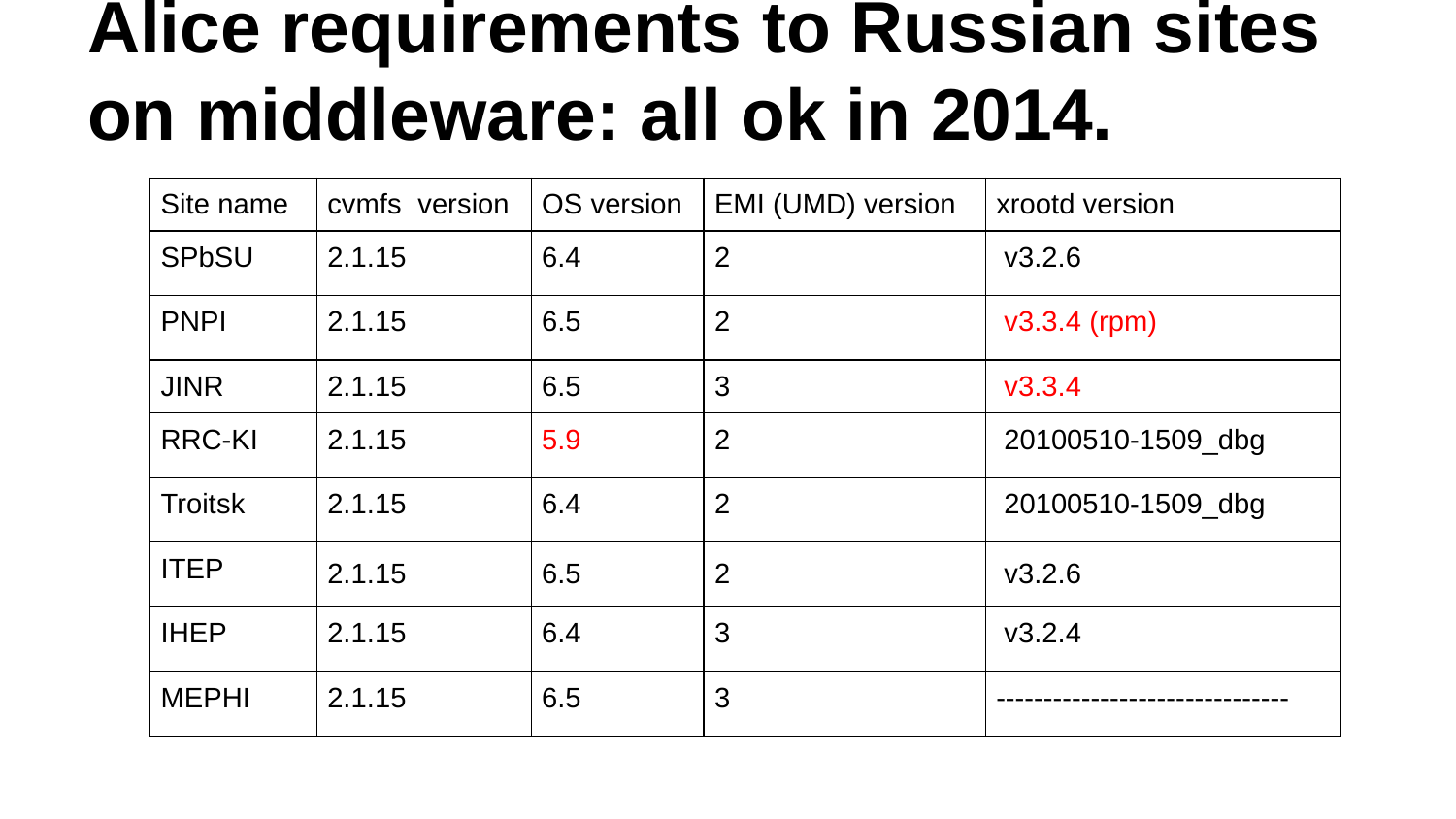

# Alice requirements to Russian sites on middleware: all ok in 2014.
| Site name | cvmfs version | OS version | EMI (UMD) version | xrootd version |
| --- | --- | --- | --- | --- |
| SPbSU | 2.1.15 | 6.4 | 2 | v3.2.6 |
| PNPI | 2.1.15 | 6.5 | 2 | v3.3.4 (rpm) |
| JINR | 2.1.15 | 6.5 | 3 | v3.3.4 |
| RRC-KI | 2.1.15 | 5.9 | 2 | 20100510-1509\_dbg |
| Troitsk | 2.1.15 | 6.4 | 2 | 20100510-1509\_dbg |
| ITEP | 2.1.15 | 6.5 | 2 | v3.2.6 |
| IHEP | 2.1.15 | 6.4 | 3 | v3.2.4 |
| MEPHI | 2.1.15 | 6.5 | 3 | ------------------------------- |